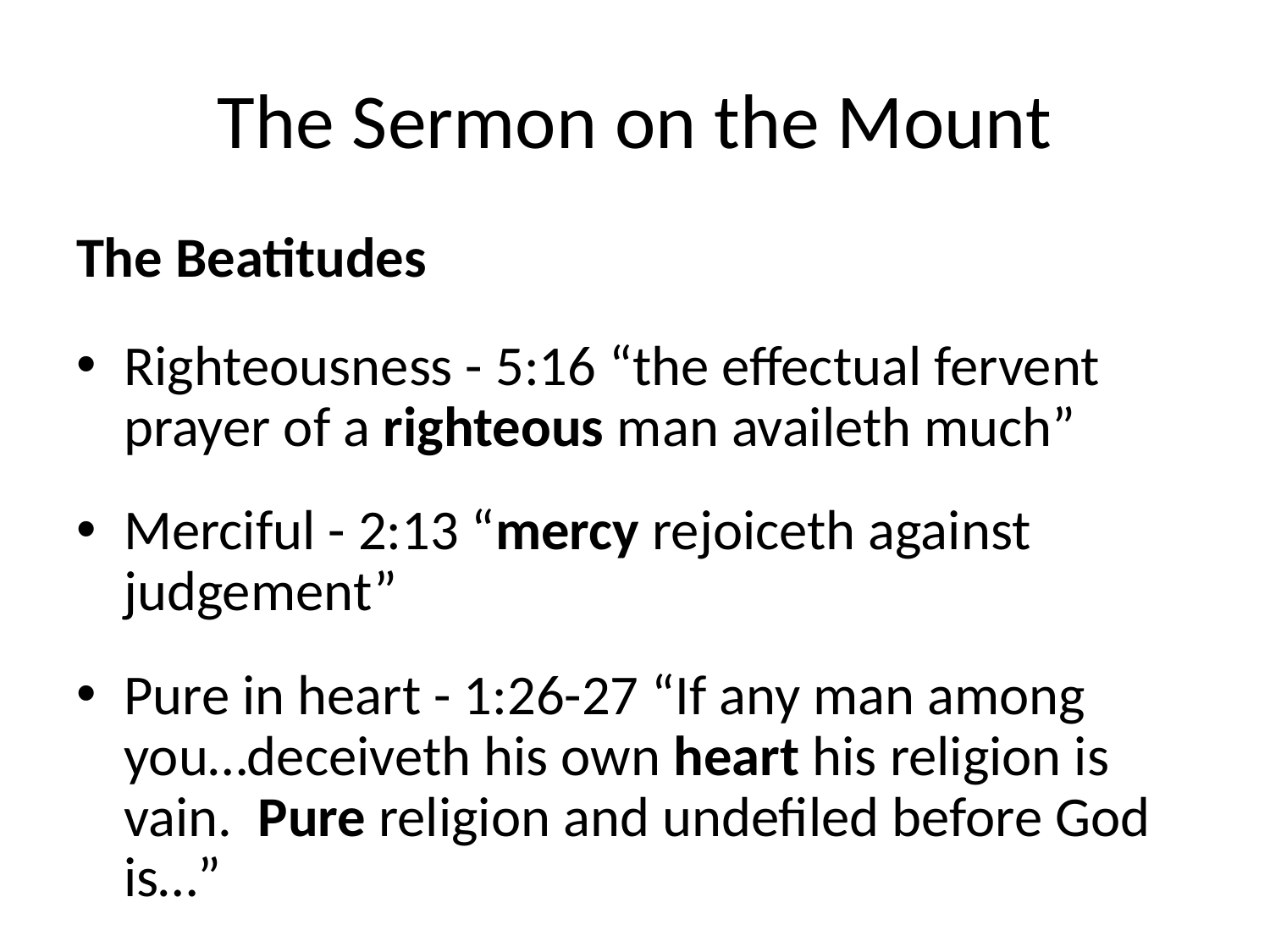

# The Sermon on the Mount
The Beatitudes

Righteousness - 5:16 “the effectual fervent prayer of a righteous man availeth much”

Merciful - 2:13 “mercy rejoiceth against judgement”

Pure in heart - 1:26-27 “If any man among you…deceiveth his own heart his religion is vain.  Pure religion and undefiled before God is…”